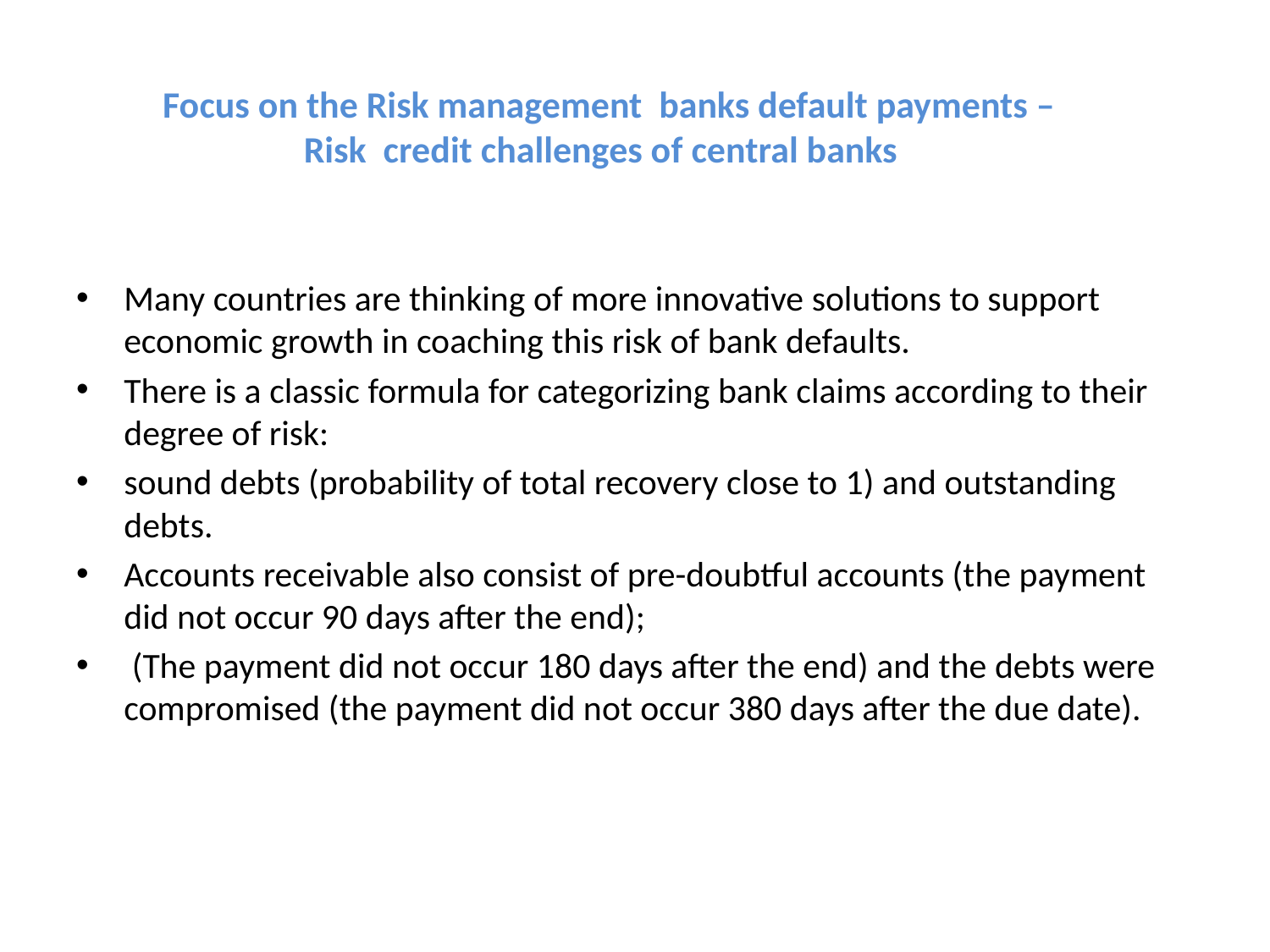

# Focus on the Risk management  banks default payments – Risk  credit challenges of central banks
Many countries are thinking of more innovative solutions to support economic growth in coaching this risk of bank defaults.
There is a classic formula for categorizing bank claims according to their degree of risk:
sound debts (probability of total recovery close to 1) and outstanding debts.
Accounts receivable also consist of pre-doubtful accounts (the payment did not occur 90 days after the end);
 (The payment did not occur 180 days after the end) and the debts were compromised (the payment did not occur 380 days after the due date).